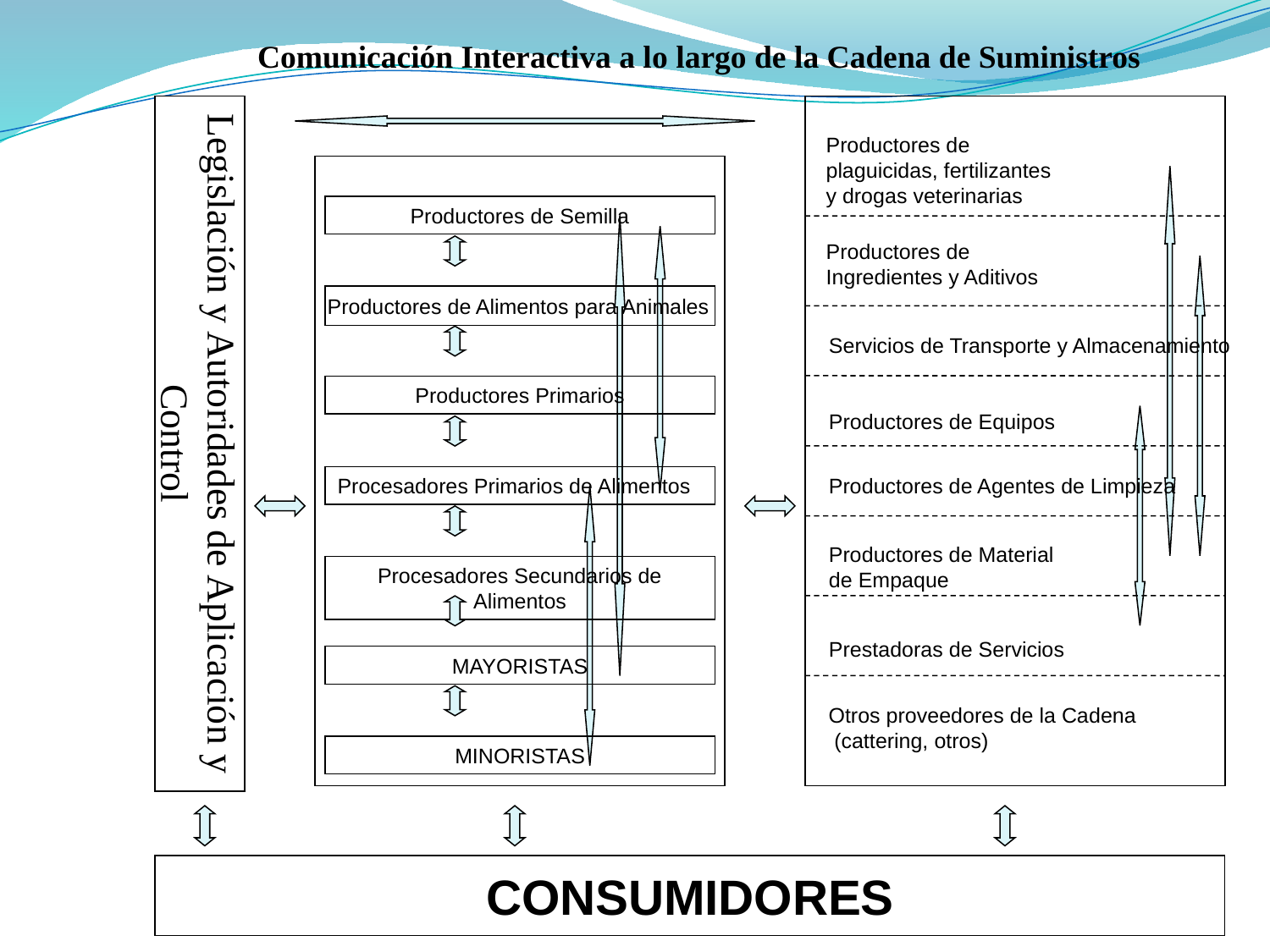

Comunicación Interactiva a lo largo de la Cadena de Suministros
Legislación y Autoridades de Aplicación y Control

Productores de plaguicidas, fertilizantes y drogas veterinarias
Productores de Ingredientes y Aditivos
Servicios de Transporte y Almacenamiento
Productores de Equipos
Productores de Agentes de Limpieza
Productores de Material de Empaque
Prestadoras de Servicios

Otros proveedores de la Cadena
 (cattering, otros)

Productores de Alimentos para Animales

CONSUMIDORES
Productores de Semilla

Productores Primarios
Procesadores Primarios de Alimentos
Procesadores Secundarios de Alimentos
MAYORISTAS
MINORISTAS